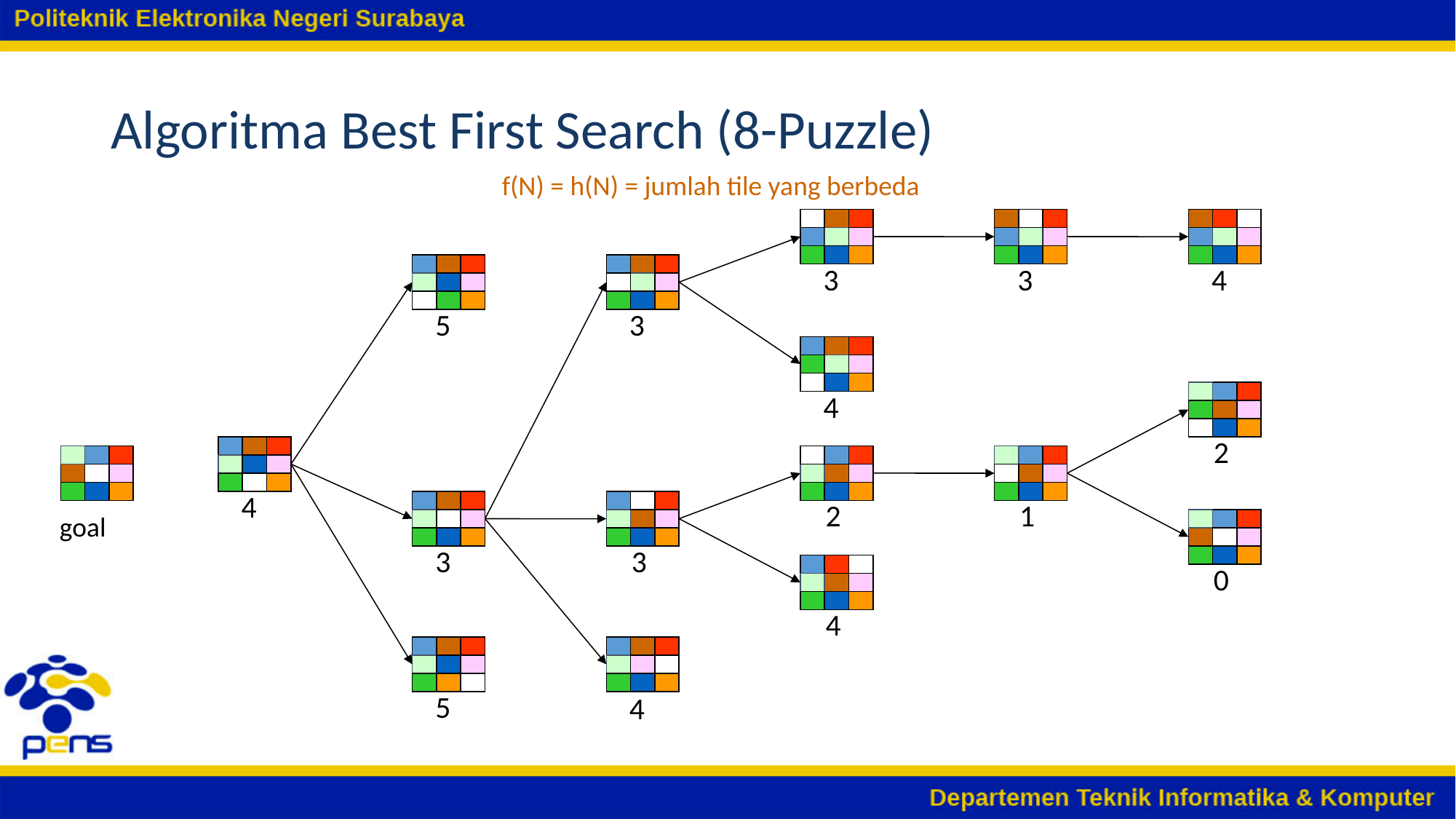

# Algoritma Best First Search (8-Puzzle)
f(N) = h(N) = jumlah tile yang berbeda

3

4

3

4

3

3

4

5

3

5

2
0

4

2

4

1

goal